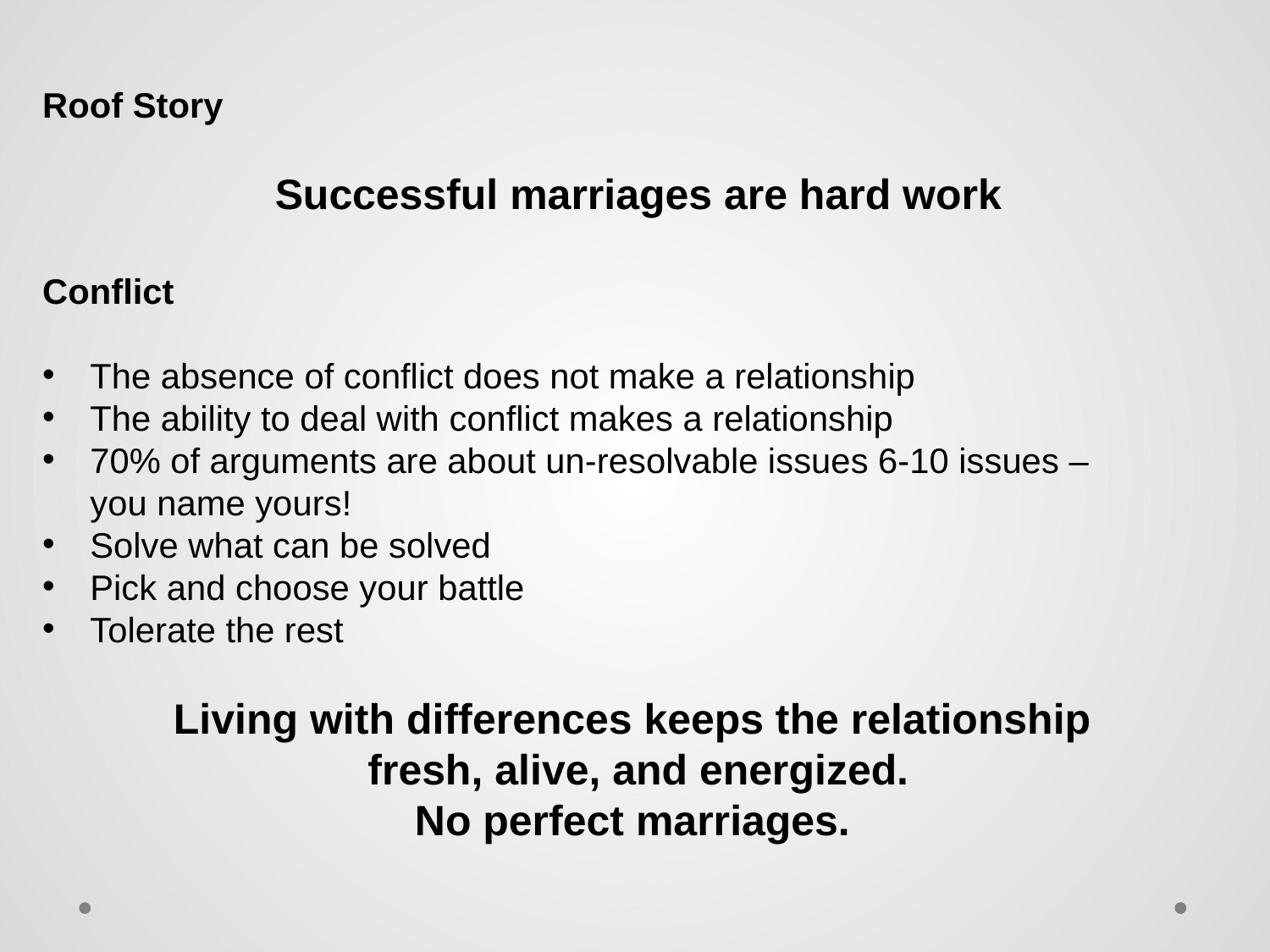

Roof Story

Successful marriages are hard work

Conflict

The absence of conflict does not make a relationship
The ability to deal with conflict makes a relationship
70% of arguments are about un-resolvable issues 6-10 issues –           	you name yours!
Solve what can be solved
Pick and choose your battle
Tolerate the rest

Living with differences keeps the relationship
fresh, alive, and energized.
No perfect marriages.